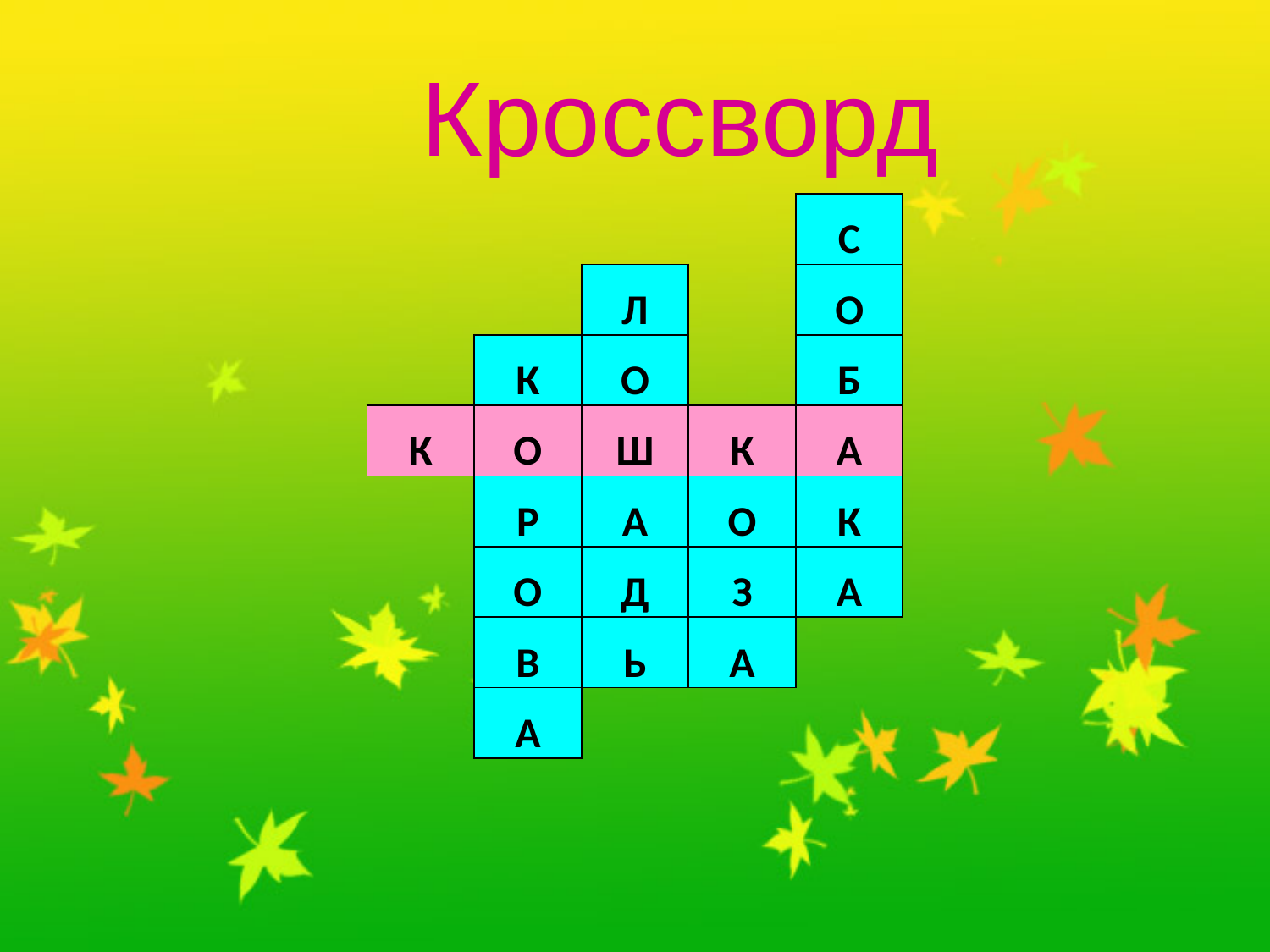

Кроссворд
|  |  |  |  | С |
| --- | --- | --- | --- | --- |
|  |  | Л |  | О |
|  | К | О |  | Б |
| К | О | Ш | К | А |
|  | Р | А | О | К |
|  | О | Д | З | А |
|  | В | Ь | А |  |
|  | А |  |  |  |